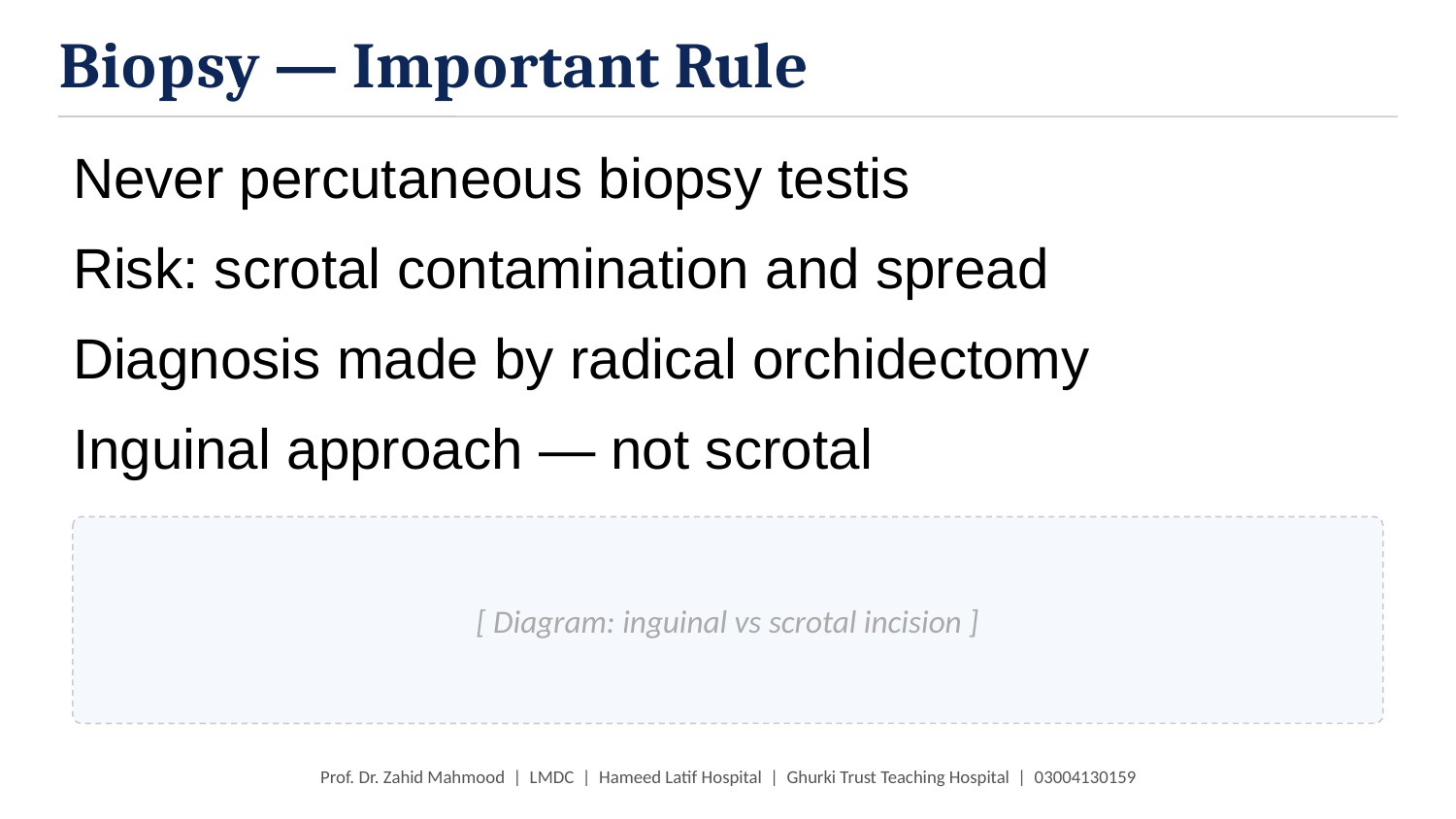

Biopsy — Important Rule

Never percutaneous biopsy testis
Risk: scrotal contamination and spread
Diagnosis made by radical orchidectomy
Inguinal approach — not scrotal

[ Diagram: inguinal vs scrotal incision ]
Prof. Dr. Zahid Mahmood  |  LMDC  |  Hameed Latif Hospital  |  Ghurki Trust Teaching Hospital  |  03004130159